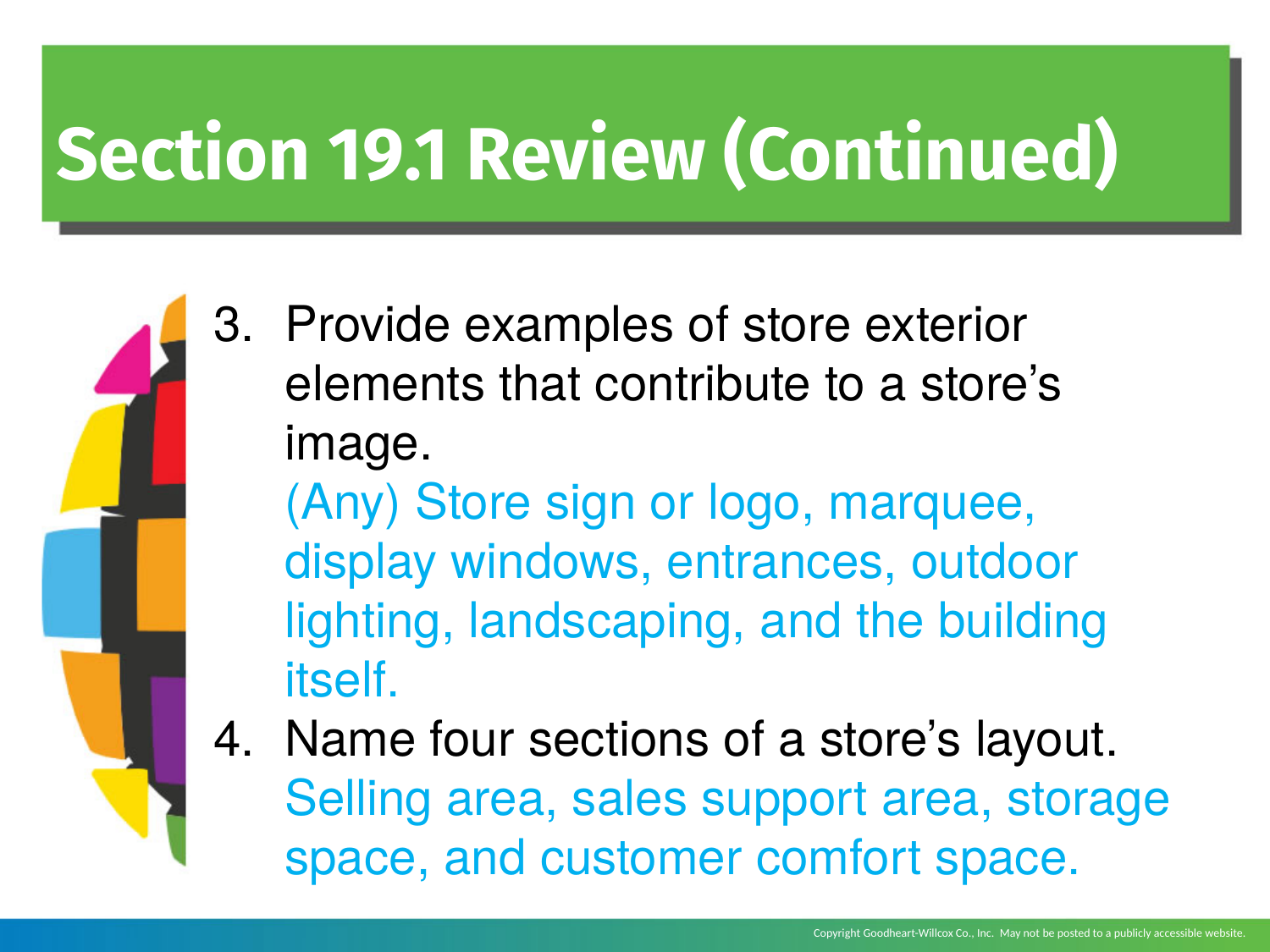

# Section 19.1 Review (Continued)
Provide examples of store exterior elements that contribute to a store’s image.
	(Any) Store sign or logo, marquee, display windows, entrances, outdoor lighting, landscaping, and the building itself.
Name four sections of a store’s layout.
	Selling area, sales support area, storage space, and customer comfort space.